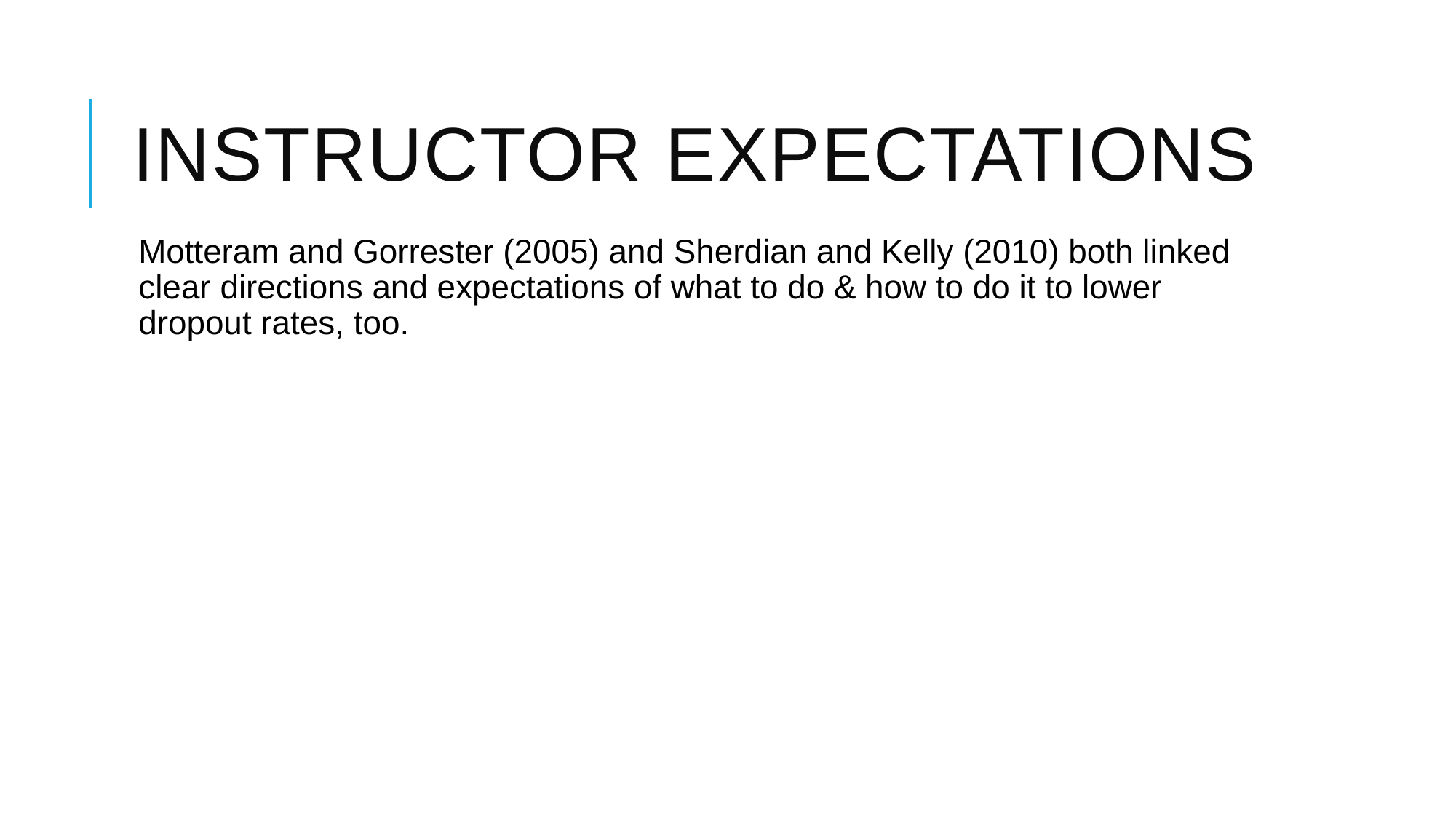

# Instructor Expectations
Motteram and Gorrester (2005) and Sherdian and Kelly (2010) both linked clear directions and expectations of what to do & how to do it to lower dropout rates, too.